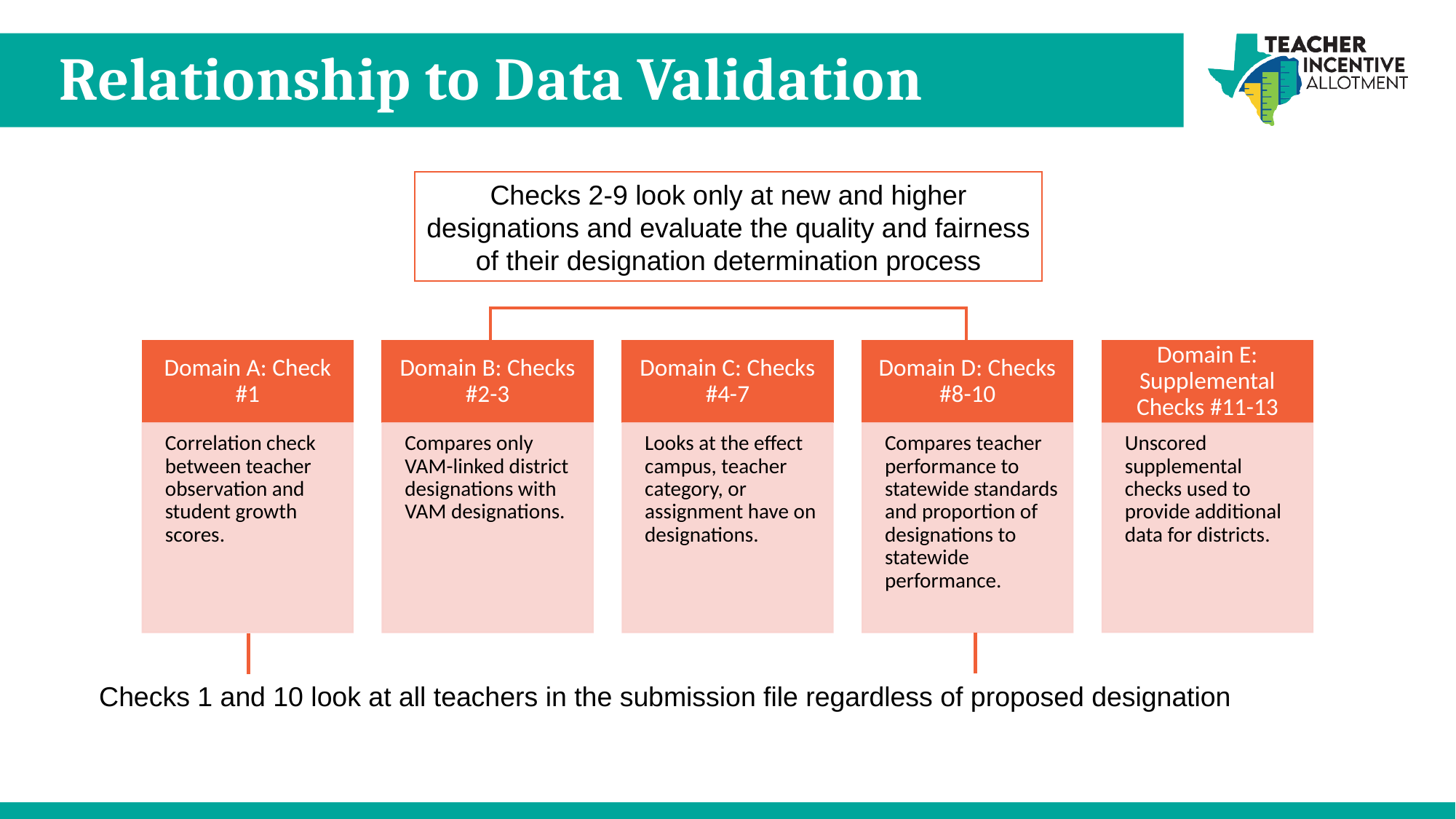

# Relationship to Data Validation
Checks 2-9 look only at new and higher designations and evaluate the quality and fairness of their designation determination process
Domain A: Check #1
Correlation check between teacher observation and student growth scores.
Domain B: Checks #2-3
Compares only VAM-linked district designations with VAM designations.
Domain C: Checks #4-7
Looks at the effect campus, teacher category, or assignment have on designations.
Domain D: Checks #8-10
Compares teacher performance to statewide standards and proportion of designations to statewide performance.
Domain E: Supplemental Checks #11-13
Unscored supplemental checks used to provide additional data for districts.
Checks 1 and 10 look at all teachers in the submission file regardless of proposed designation